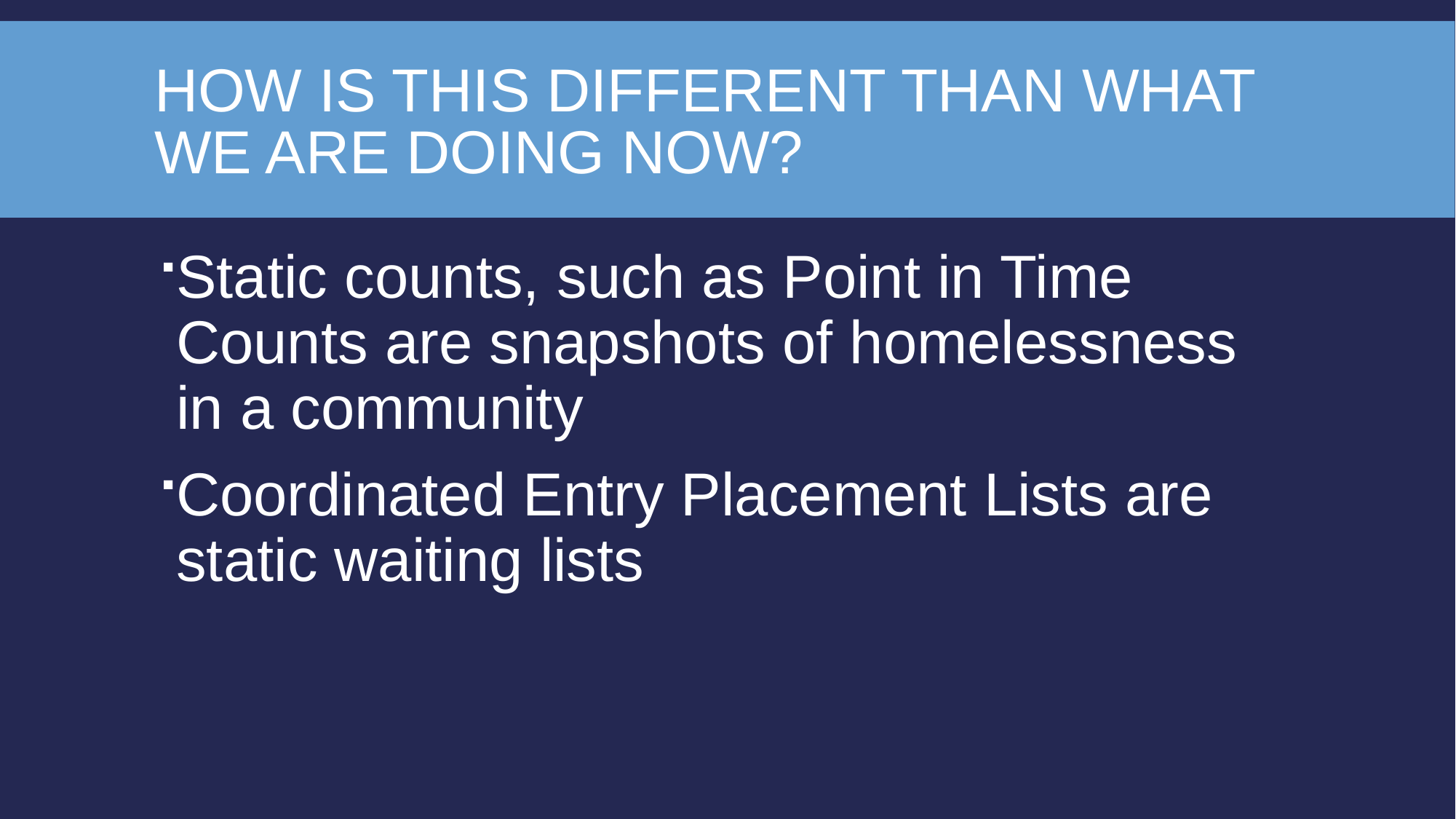

# How is this different than what we are doing now?
Static counts, such as Point in Time Counts are snapshots of homelessness in a community
Coordinated Entry Placement Lists are static waiting lists